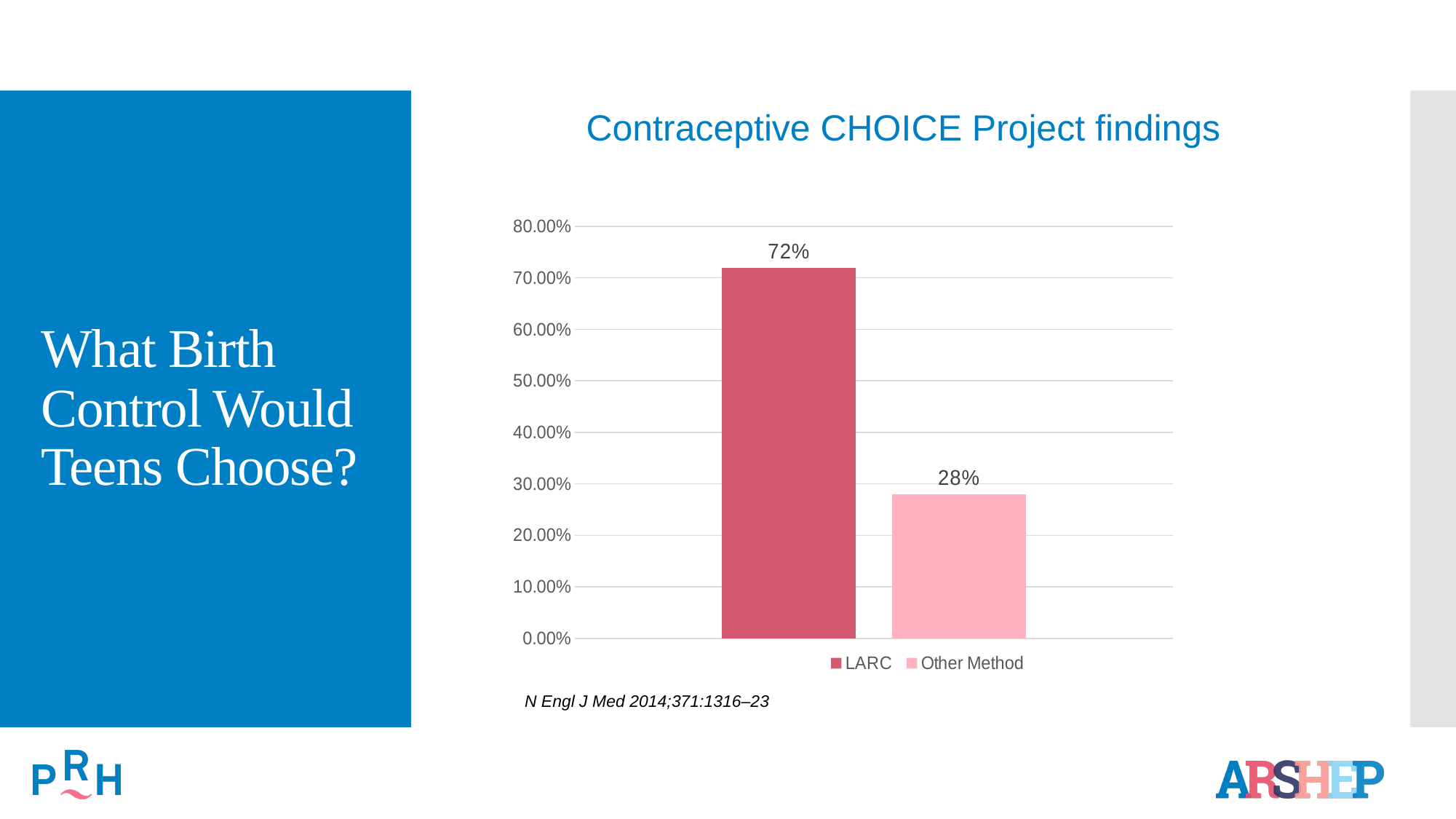

Contraceptive CHOICE Project findings
# What Birth Control Would Teens Choose?

### Chart

| Category | LARC | Other Method |
|---|---|---|
| 1st Qtr | 0.72 | 0.28 |

N Engl J Med 2014;371:1316–23